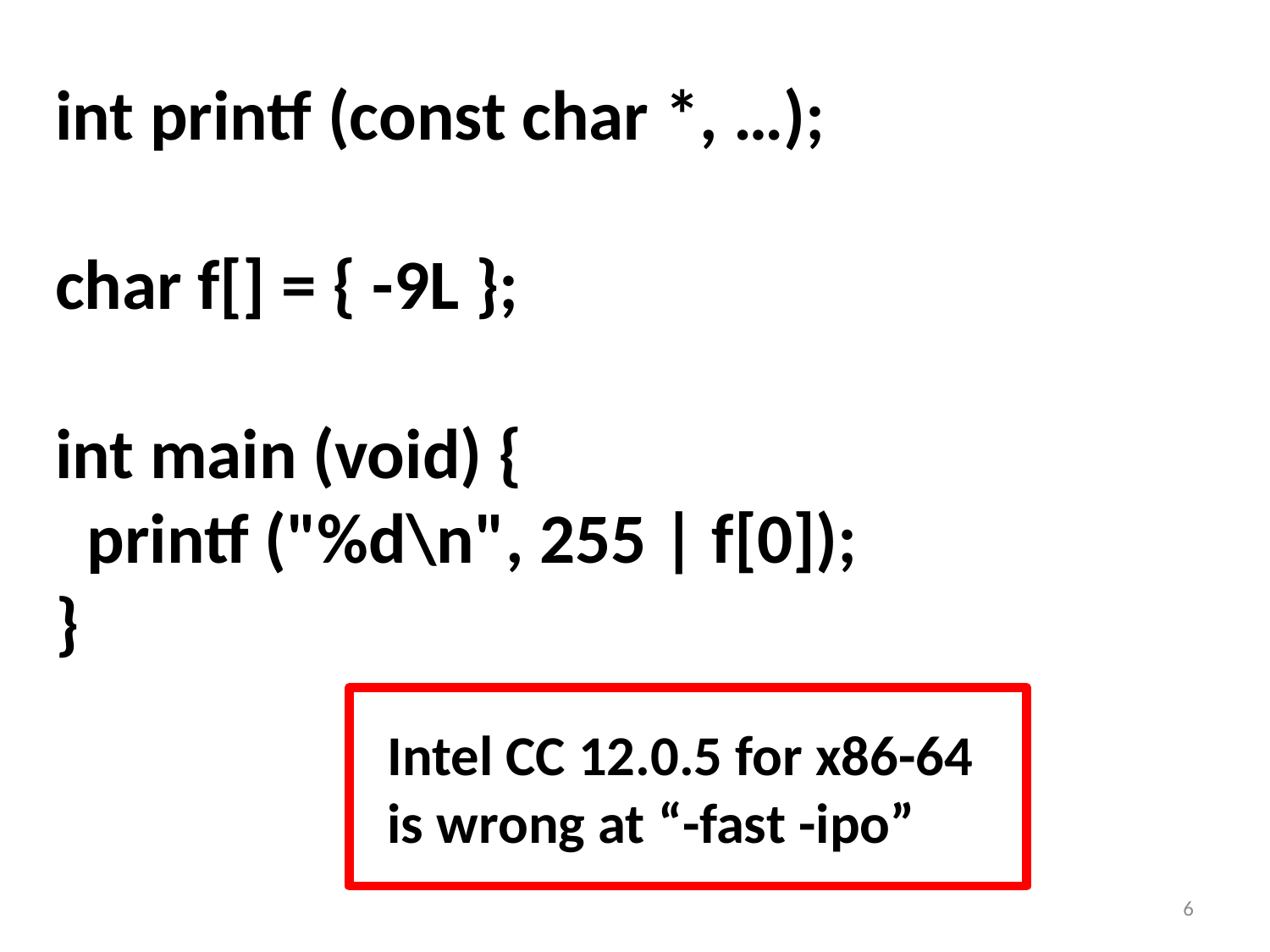

int printf (const char *, …);
char f[] = { -9L };
int main (void) {
  printf ("%d\n", 255 | f[0]);
}
Intel CC 12.0.5 for x86-64 is wrong at “-fast -ipo”
6